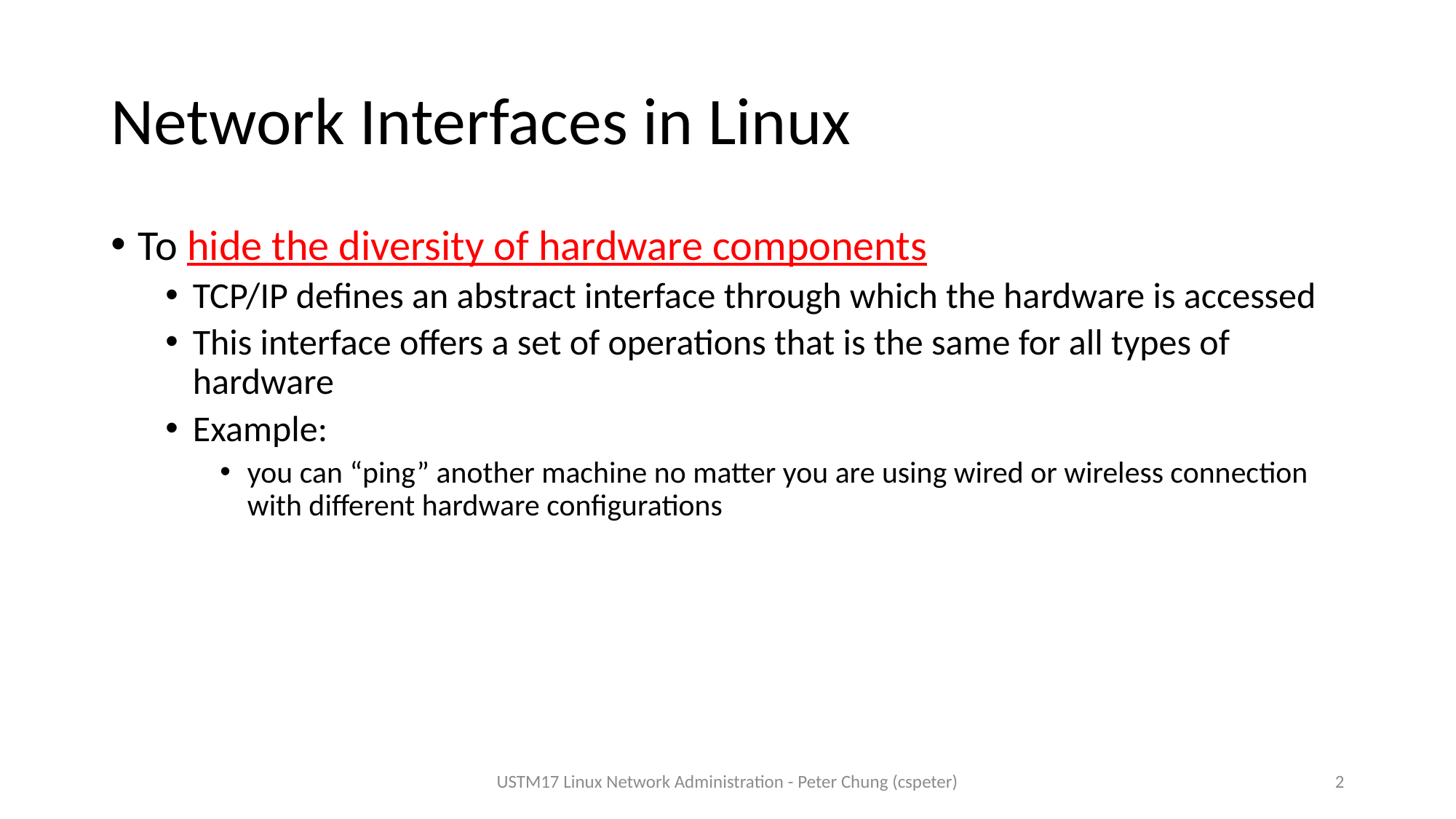

# Network Interfaces in Linux
To hide the diversity of hardware components
TCP/IP defines an abstract interface through which the hardware is accessed
This interface offers a set of operations that is the same for all types of hardware
Example:
you can “ping” another machine no matter you are using wired or wireless connection with different hardware configurations
USTM17 Linux Network Administration - Peter Chung (cspeter)
2